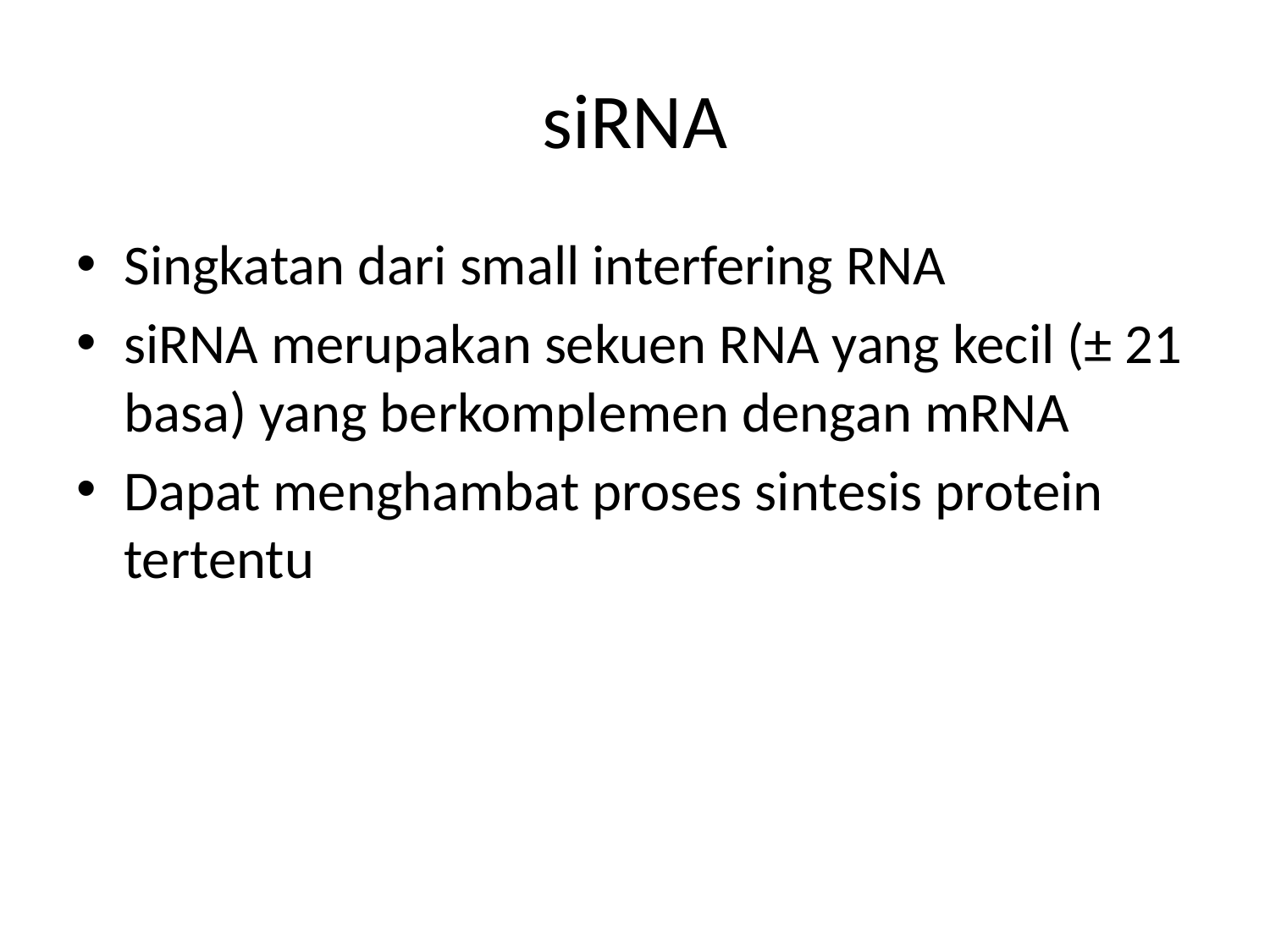

# siRNA
Singkatan dari small interfering RNA
siRNA merupakan sekuen RNA yang kecil (± 21 basa) yang berkomplemen dengan mRNA
Dapat menghambat proses sintesis protein tertentu